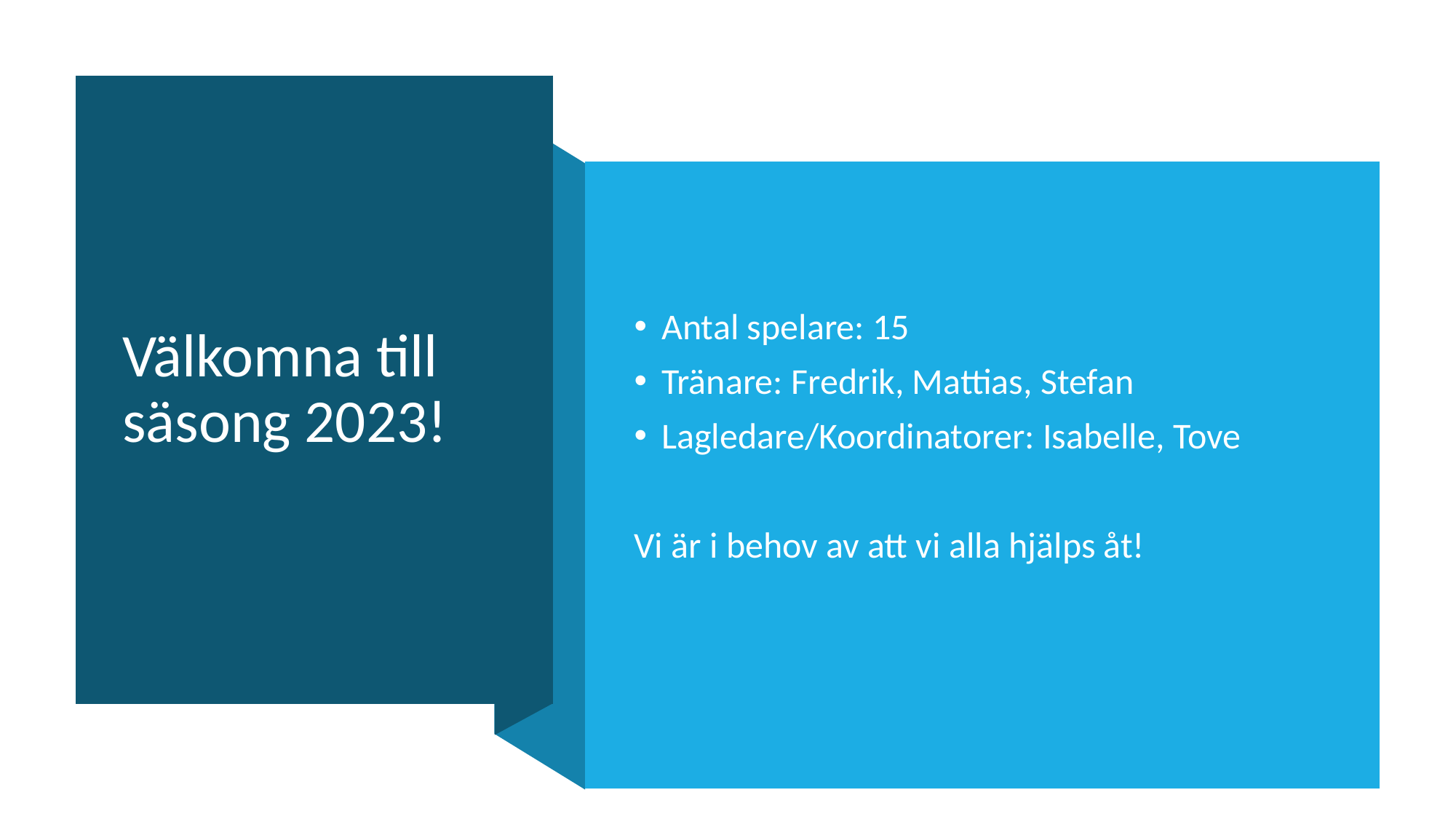

# Välkomna till säsong 2023!

Antal spelare: 15
Tränare: Fredrik, Mattias, Stefan
Lagledare/Koordinatorer: Isabelle, Tove

Vi är i behov av att vi alla hjälps åt!